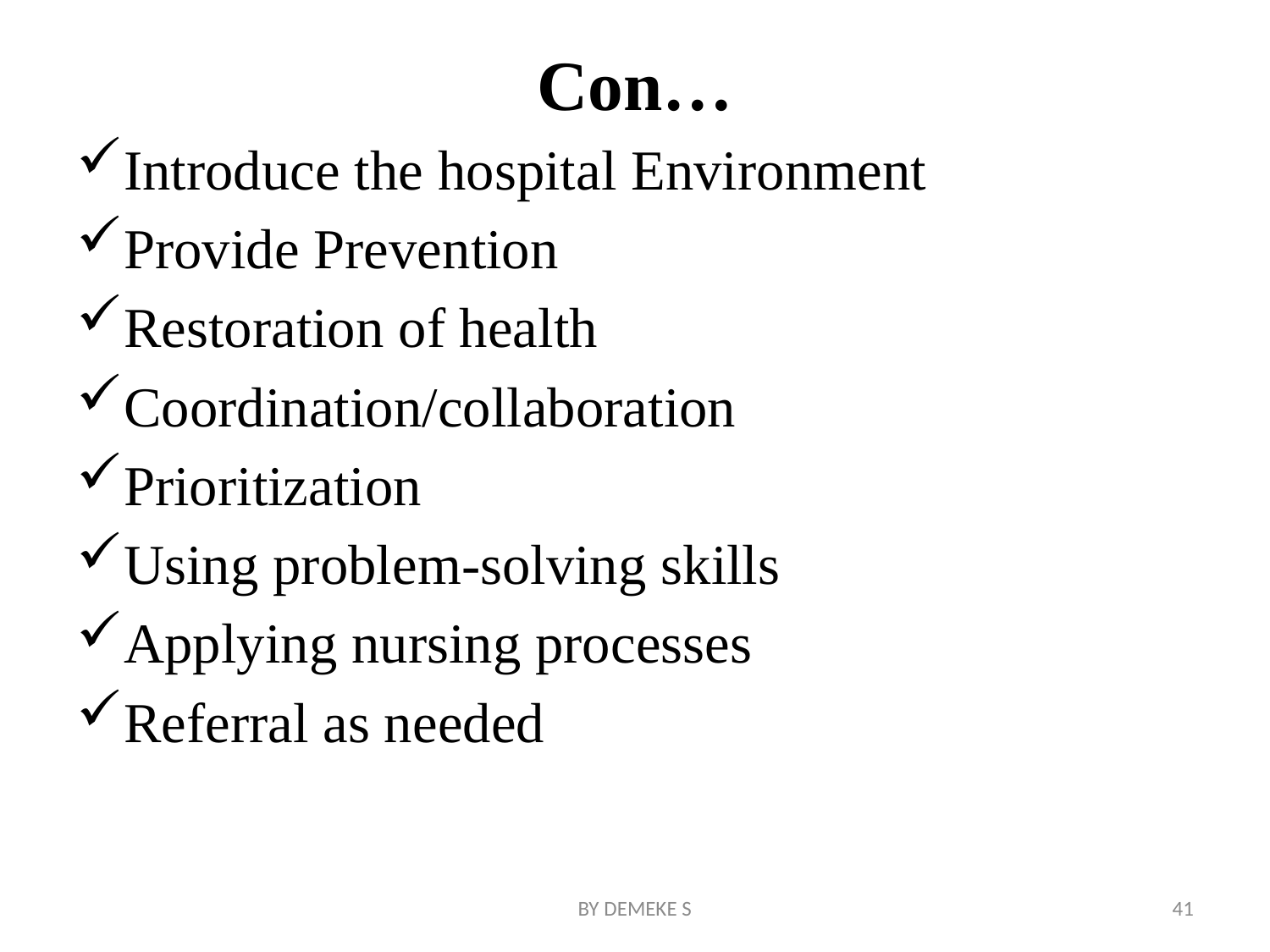

# Con…
Introduce the hospital Environment
Provide Prevention
Restoration of health
Coordination/collaboration
Prioritization
Using problem-solving skills
Applying nursing processes
Referral as needed

BY DEMEKE S
41